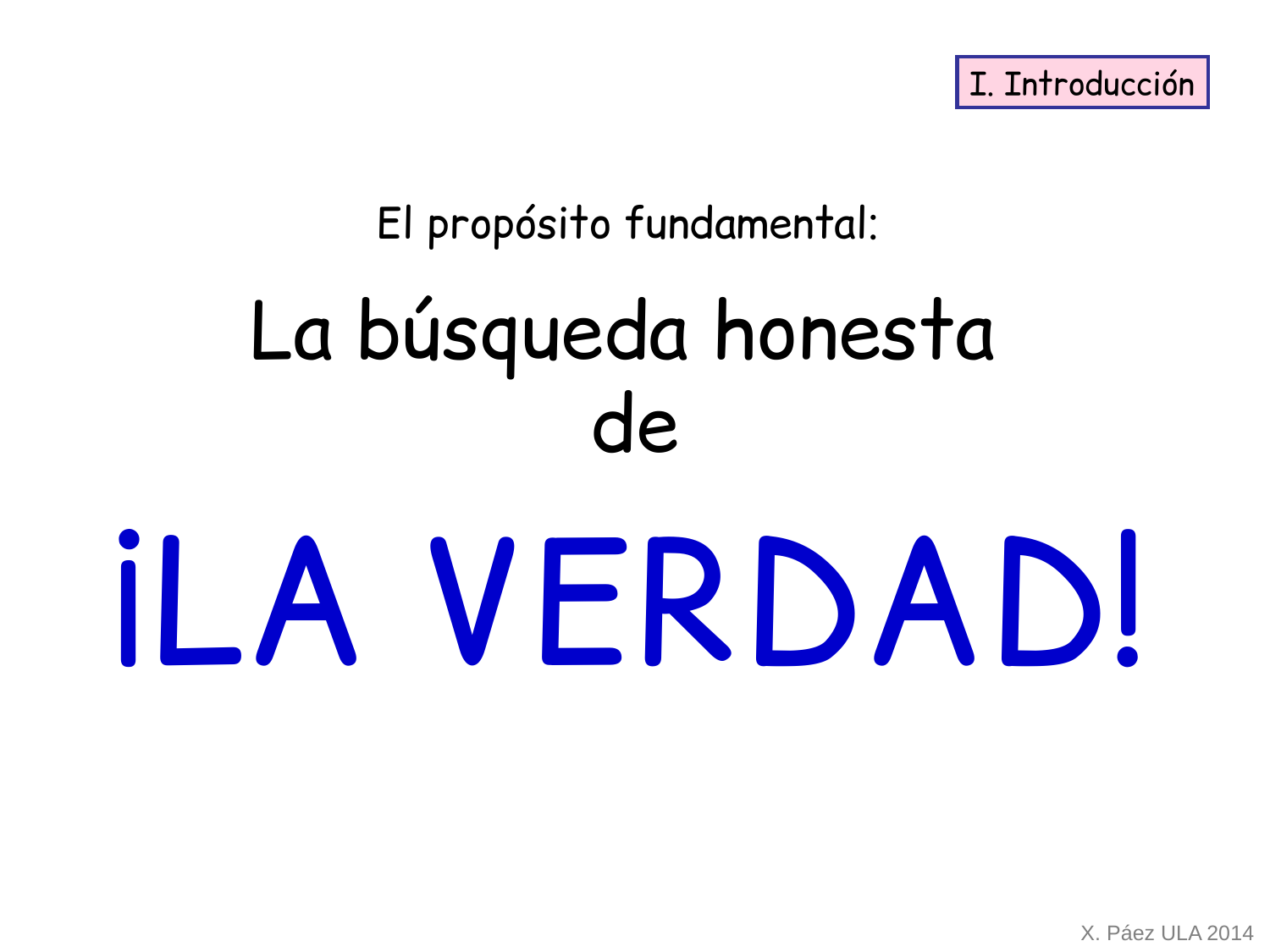

I. Introducción
El propósito fundamental:

La búsqueda honesta
de
¡LA VERDAD!
X. Páez ULA 2014